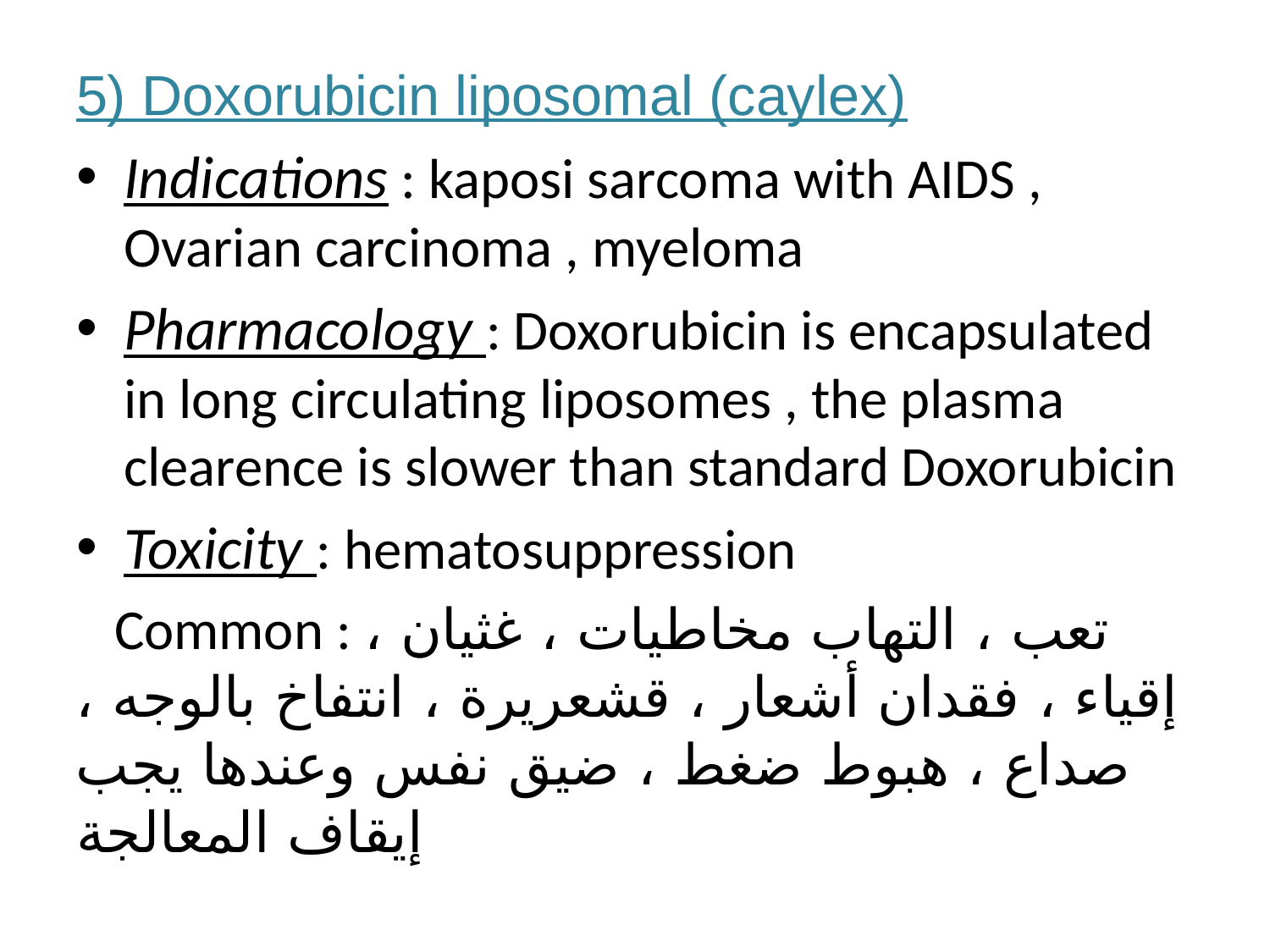

5) Doxorubicin liposomal (caylex)
Indications : kaposi sarcoma with AIDS , Ovarian carcinoma , myeloma
Pharmacology : Doxorubicin is encapsulated in long circulating liposomes , the plasma clearence is slower than standard Doxorubicin
Toxicity : hematosuppression
   Common : تعب ، التهاب مخاطيات ، غثيان ، إقياء ، فقدان أشعار ، قشعريرة ، انتفاخ بالوجه ، صداع ، هبوط ضغط ، ضيق نفس وعندها يجب إيقاف المعالجة